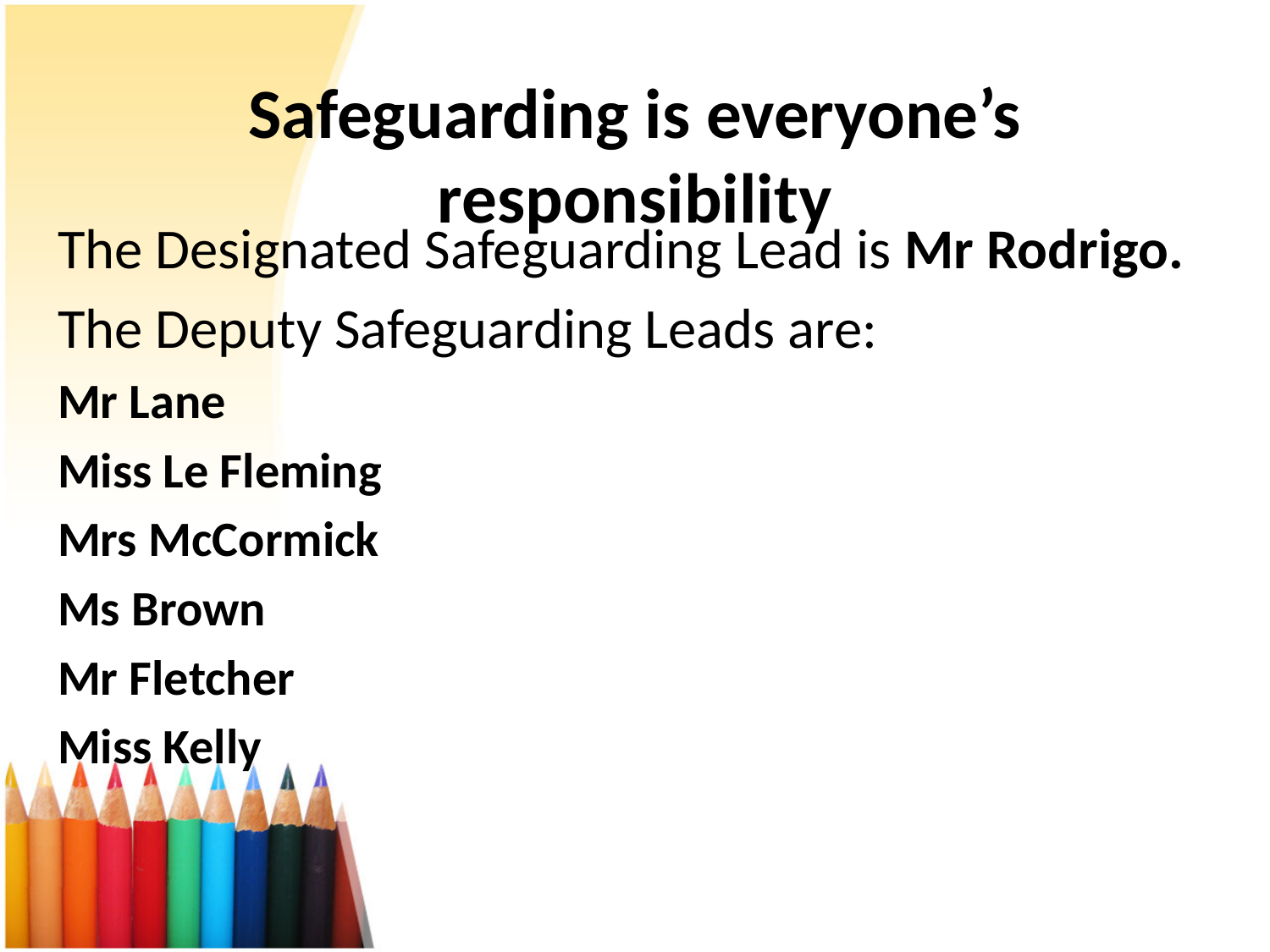

# Safeguarding is everyone’s responsibility
The Designated Safeguarding Lead is Mr Rodrigo.
The Deputy Safeguarding Leads are:
Mr Lane
Miss Le Fleming
Mrs McCormick
Ms Brown
Mr Fletcher
Miss Kelly